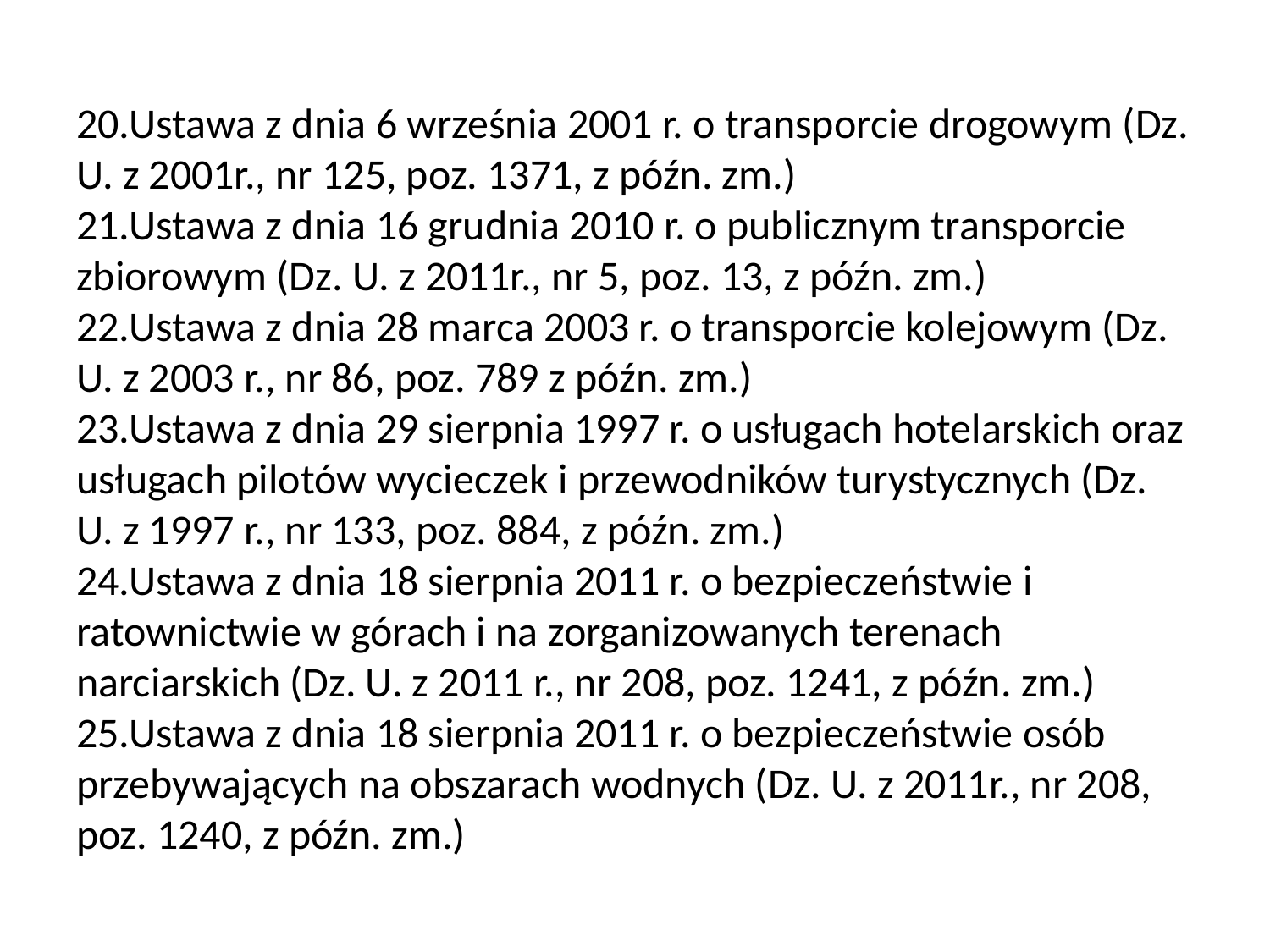

# 20.Ustawa z dnia 6 września 2001 r. o transporcie drogowym (Dz. U. z 2001r., nr 125, poz. 1371, z późn. zm.) 21.Ustawa z dnia 16 grudnia 2010 r. o publicznym transporcie zbiorowym (Dz. U. z 2011r., nr 5, poz. 13, z późn. zm.) 22.Ustawa z dnia 28 marca 2003 r. o transporcie kolejowym (Dz. U. z 2003 r., nr 86, poz. 789 z późn. zm.) 23.Ustawa z dnia 29 sierpnia 1997 r. o usługach hotelarskich oraz usługach pilotów wycieczek i przewodników turystycznych (Dz. U. z 1997 r., nr 133, poz. 884, z późn. zm.) 24.Ustawa z dnia 18 sierpnia 2011 r. o bezpieczeństwie i ratownictwie w górach i na zorganizowanych terenach narciarskich (Dz. U. z 2011 r., nr 208, poz. 1241, z późn. zm.) 25.Ustawa z dnia 18 sierpnia 2011 r. o bezpieczeństwie osób przebywających na obszarach wodnych (Dz. U. z 2011r., nr 208, poz. 1240, z późn. zm.)